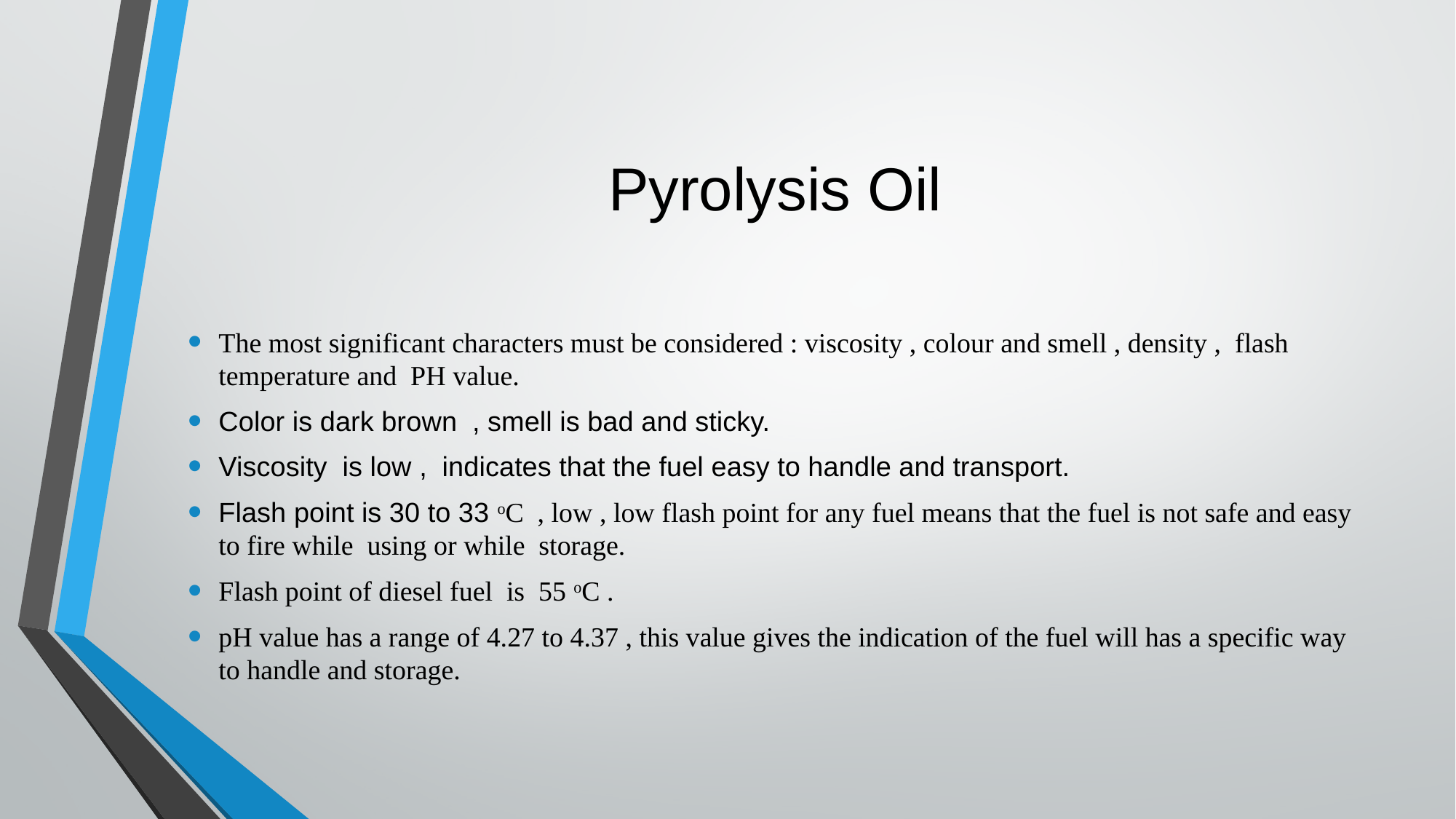

# Pyrolysis Oil
The most significant characters must be considered : viscosity , colour and smell , density ,  flash temperature and  PH value.
Color is dark brown  , smell is bad and sticky.
Viscosity  is low ,  indicates that the fuel easy to handle and transport.
Flash point is 30 to 33 oC  , low , low flash point for any fuel means that the fuel is not safe and easy to fire while  using or while  storage.
Flash point of diesel fuel  is  55 oC .
pH value has a range of 4.27 to 4.37 , this value gives the indication of the fuel will has a specific way to handle and storage.